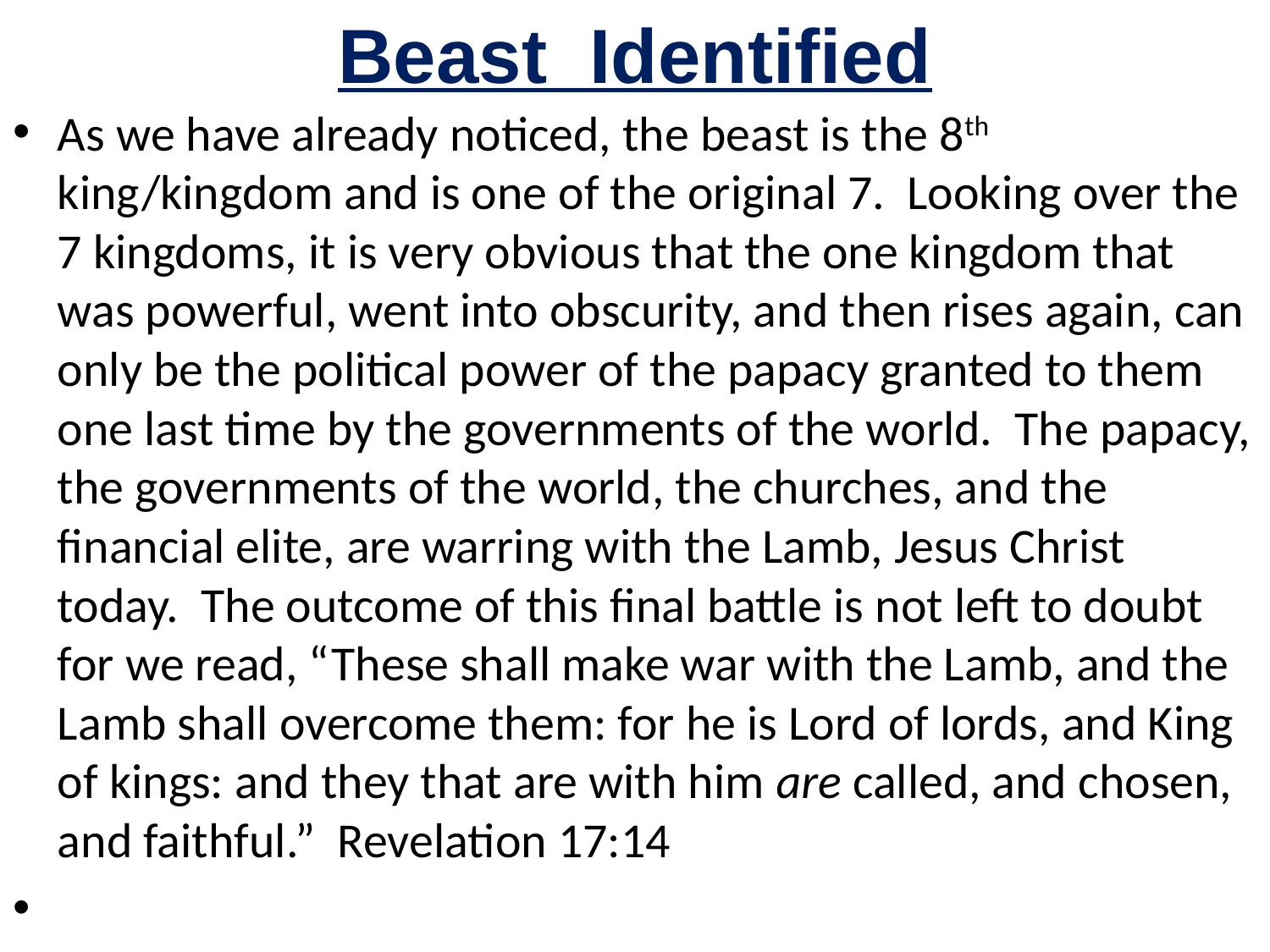

# Beast  Identified
As we have already noticed, the beast is the 8th king/kingdom and is one of the original 7.  Looking over the 7 kingdoms, it is very obvious that the one kingdom that was powerful, went into obscurity, and then rises again, can only be the political power of the papacy granted to them one last time by the governments of the world.  The papacy, the governments of the world, the churches, and the financial elite, are warring with the Lamb, Jesus Christ today.  The outcome of this final battle is not left to doubt for we read, “These shall make war with the Lamb, and the Lamb shall overcome them: for he is Lord of lords, and King of kings: and they that are with him are called, and chosen, and faithful.”  Revelation 17:14